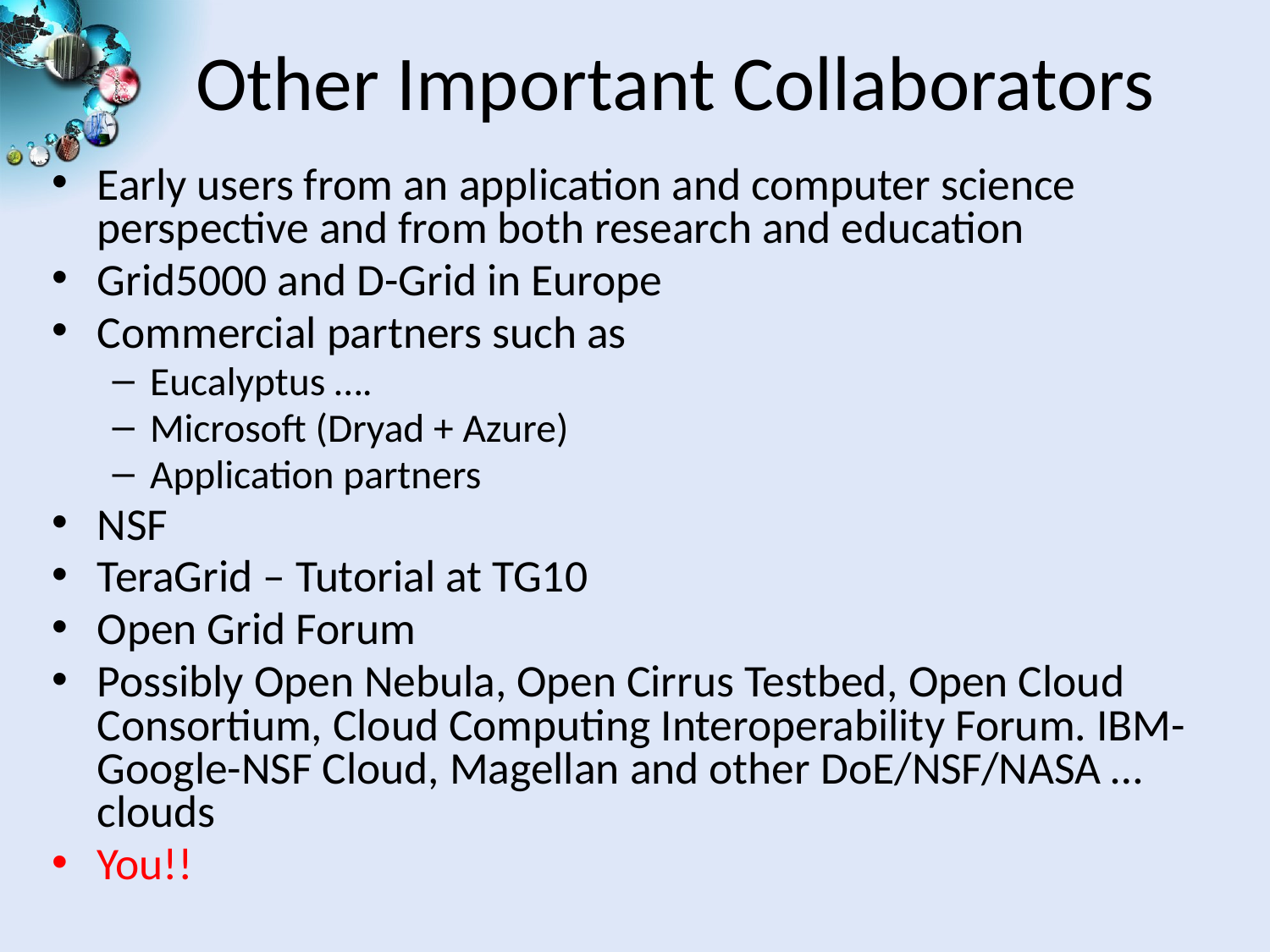

# Other Important Collaborators
Early users from an application and computer science perspective and from both research and education
Grid5000 and D-Grid in Europe
Commercial partners such as
Eucalyptus ….
Microsoft (Dryad + Azure)
Application partners
NSF
TeraGrid – Tutorial at TG10
Open Grid Forum
Possibly Open Nebula, Open Cirrus Testbed, Open Cloud Consortium, Cloud Computing Interoperability Forum. IBM-Google-NSF Cloud, Magellan and other DoE/NSF/NASA … clouds
You!!